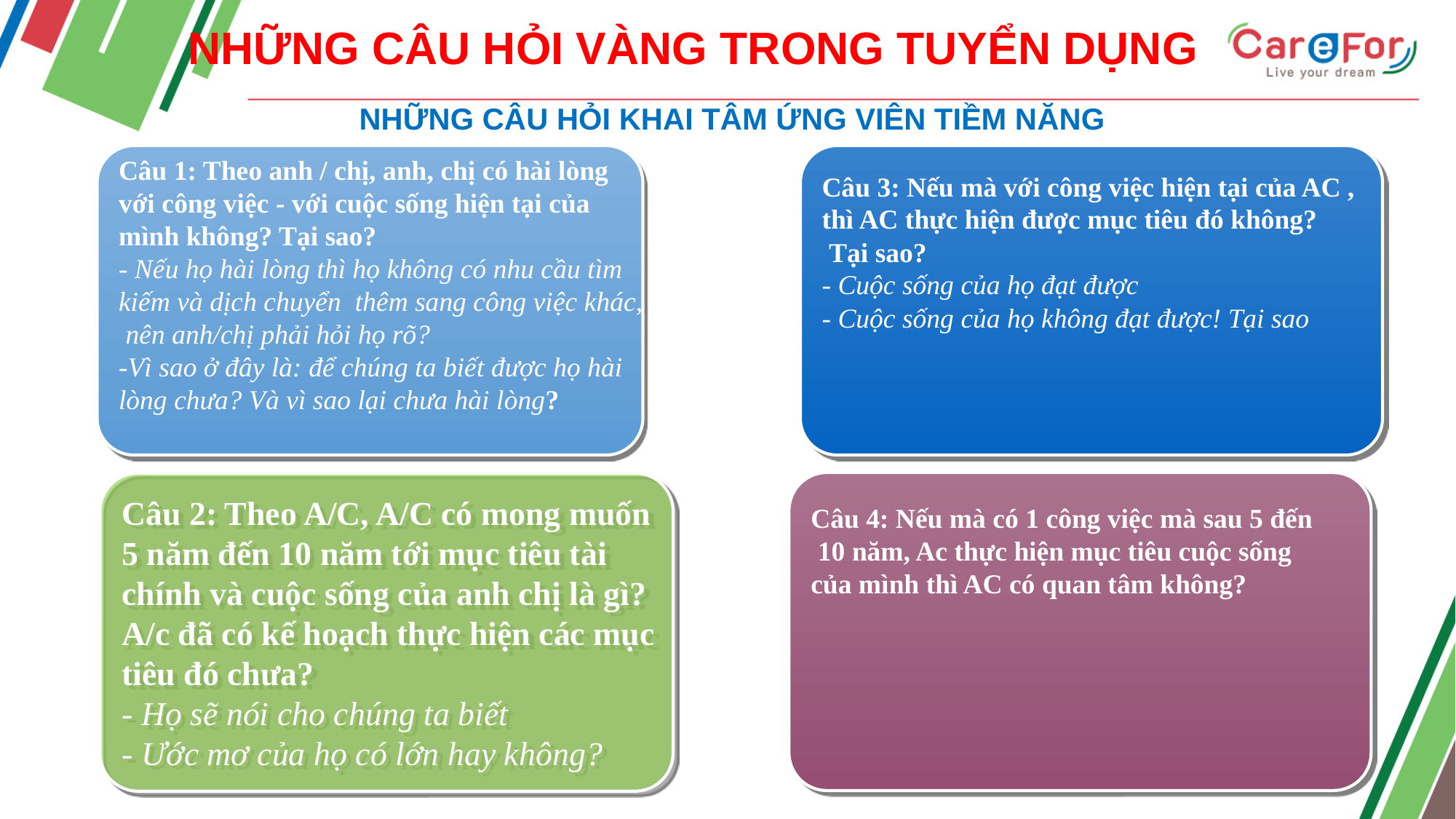

# NHỮNG CÂU HỎI VÀNG TRONG TUYỂN DỤNG
NHỮNG CÂU HỎI KHAI TÂM ỨNG VIÊN TIỀM NĂNG
Câu 1: Theo anh / chị, anh, chị có hài lòng
với công việc - với cuộc sống hiện tại của
mình không? Tại sao?
- Nếu họ hài lòng thì họ không có nhu cầu tìm
kiếm và dịch chuyển  thêm sang công việc khác,
 nên anh/chị phải hỏi họ rõ?
-Vì sao ở đây là: để chúng ta biết được họ hài
lòng chưa? Và vì sao lại chưa hài lòng?

Câu 3: Nếu mà với công việc hiện tại của AC ,
thì AC thực hiện được mục tiêu đó không?
 Tại sao?
- Cuộc sống của họ đạt được
- Cuộc sống của họ không đạt được! Tại sao

Câu 4: Nếu mà có 1 công việc mà sau 5 đến
 10 năm, Ac thực hiện mục tiêu cuộc sống
của mình thì AC có quan tâm không?

Câu 2: Theo A/C, A/C có mong muốn
5 năm đến 10 năm tới mục tiêu tài
chính và cuộc sống của anh chị là gì?
A/c đã có kế hoạch thực hiện các mục
tiêu đó chưa?
- Họ sẽ nói cho chúng ta biết
- Ước mơ của họ có lớn hay không?